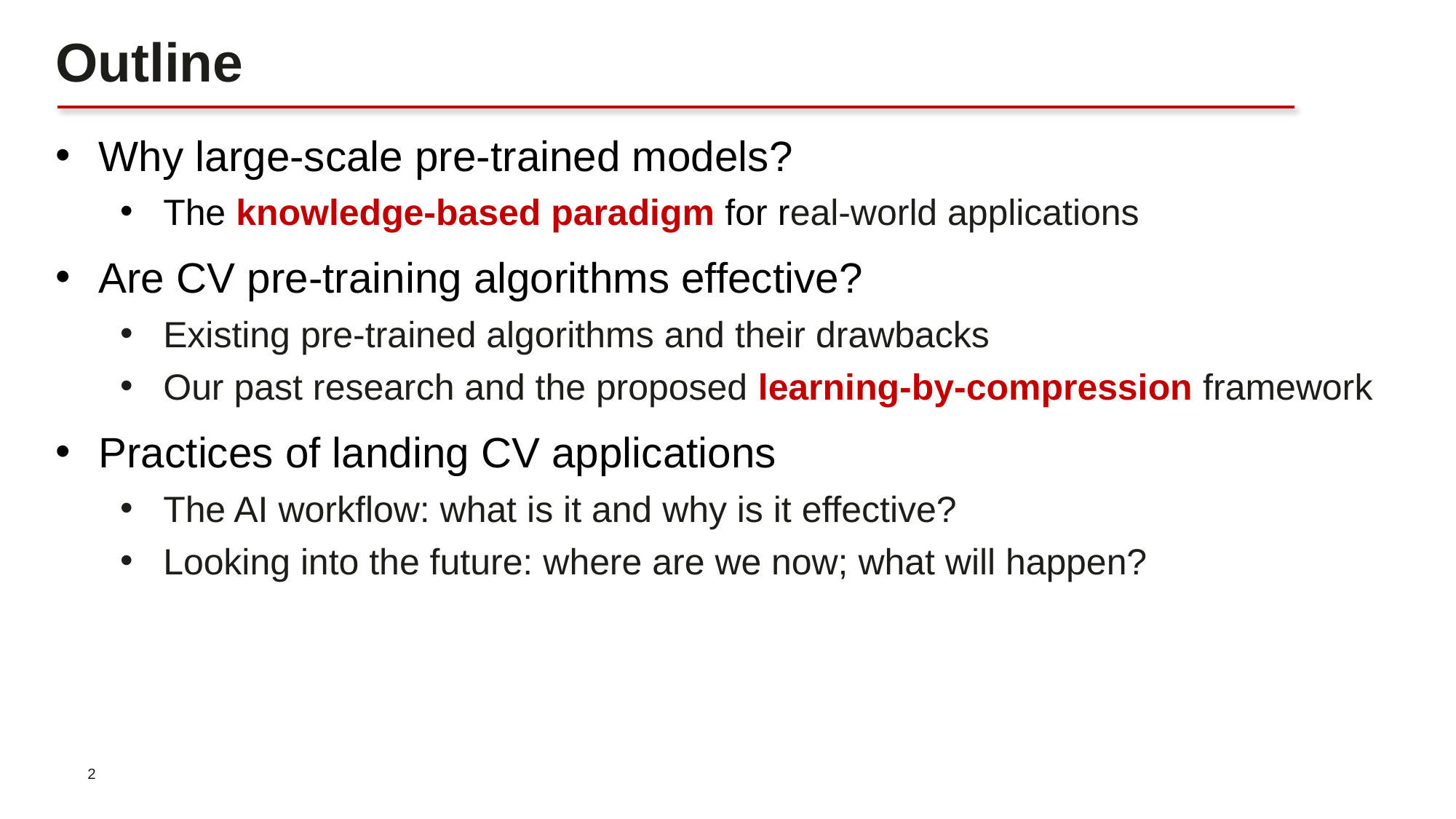

Outline
Why large-scale pre-trained models?
The knowledge-based paradigm for real-world applications
Are CV pre-training algorithms effective?
Existing pre-trained algorithms and their drawbacks
Our past research and the proposed learning-by-compression framework
Practices of landing CV applications
The AI workflow: what is it and why is it effective?
Looking into the future: where are we now; what will happen?